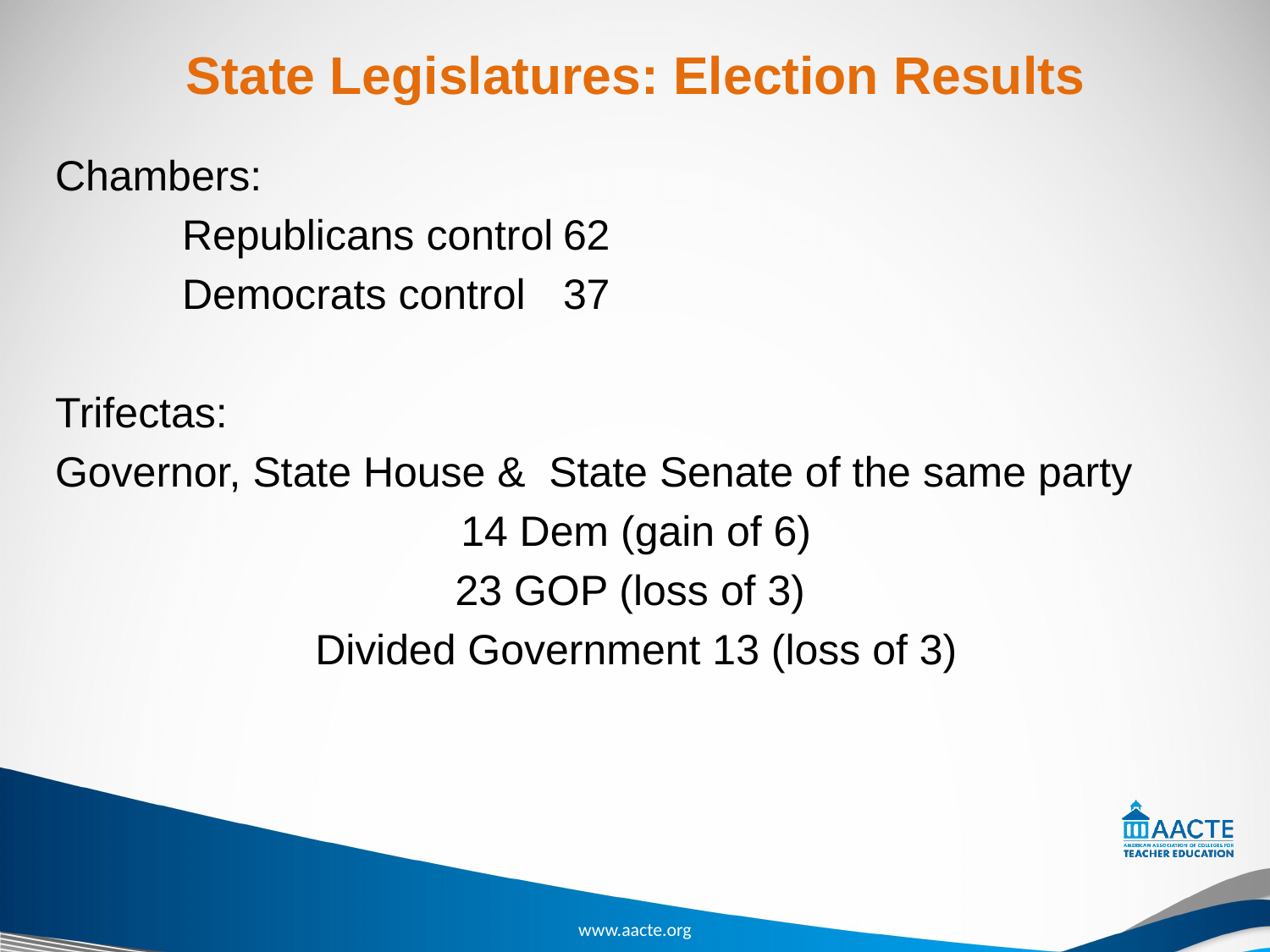

# State Legislatures: Election Results
Chambers:
	Republicans control	62
	Democrats control 	37

Trifectas:
Governor, State House &  State Senate of the same party
14 Dem (gain of 6)
23 GOP (loss of 3)
Divided Government 13 (loss of 3)